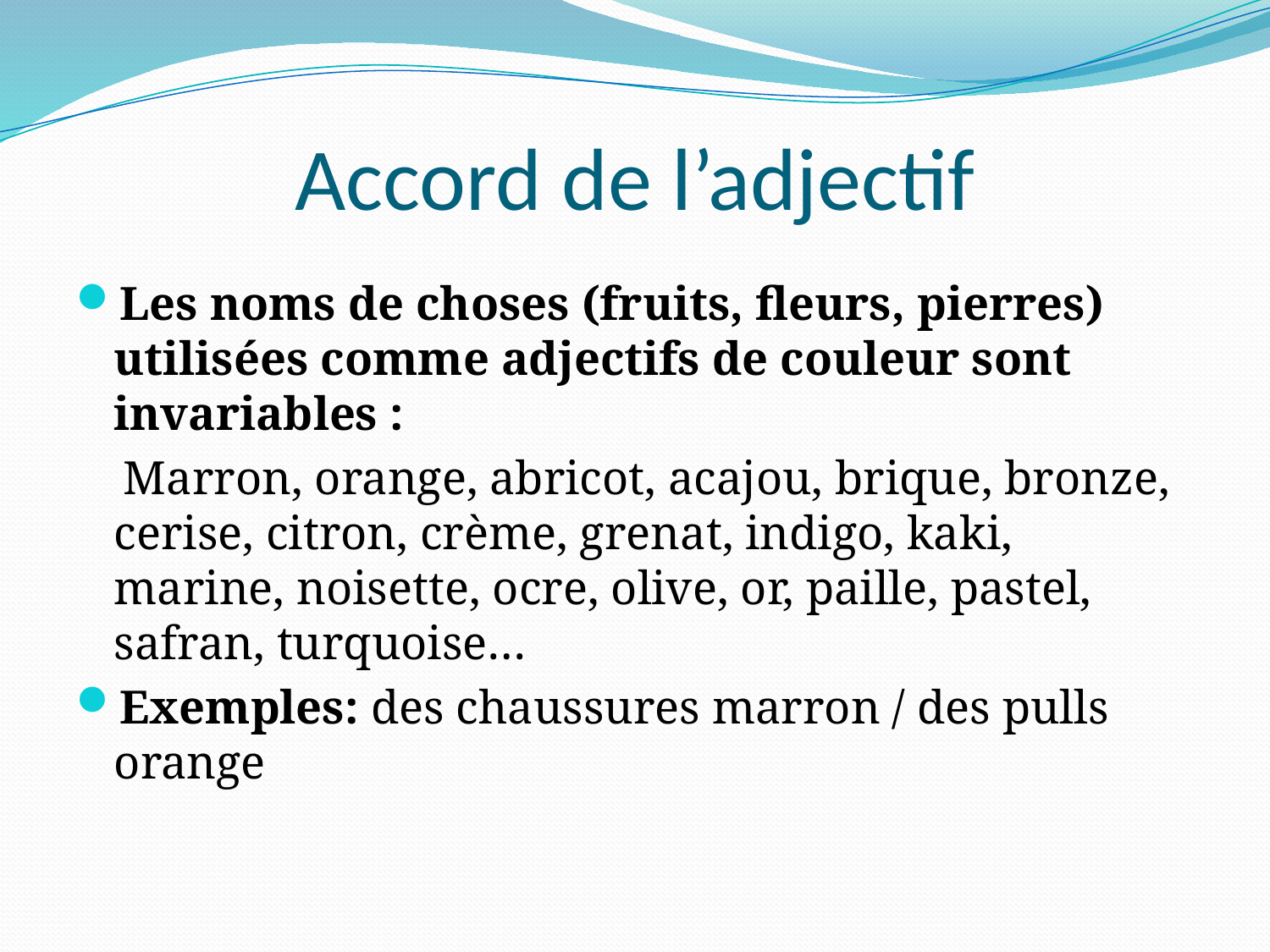

# Accord de l’adjectif
Les noms de choses (fruits, fleurs, pierres) utilisées comme adjectifs de couleur sont invariables :
    Marron, orange, abricot, acajou, brique, bronze, cerise, citron, crème, grenat, indigo, kaki, marine, noisette, ocre, olive, or, paille, pastel, safran, turquoise…
Exemples: des chaussures marron / des pulls orange